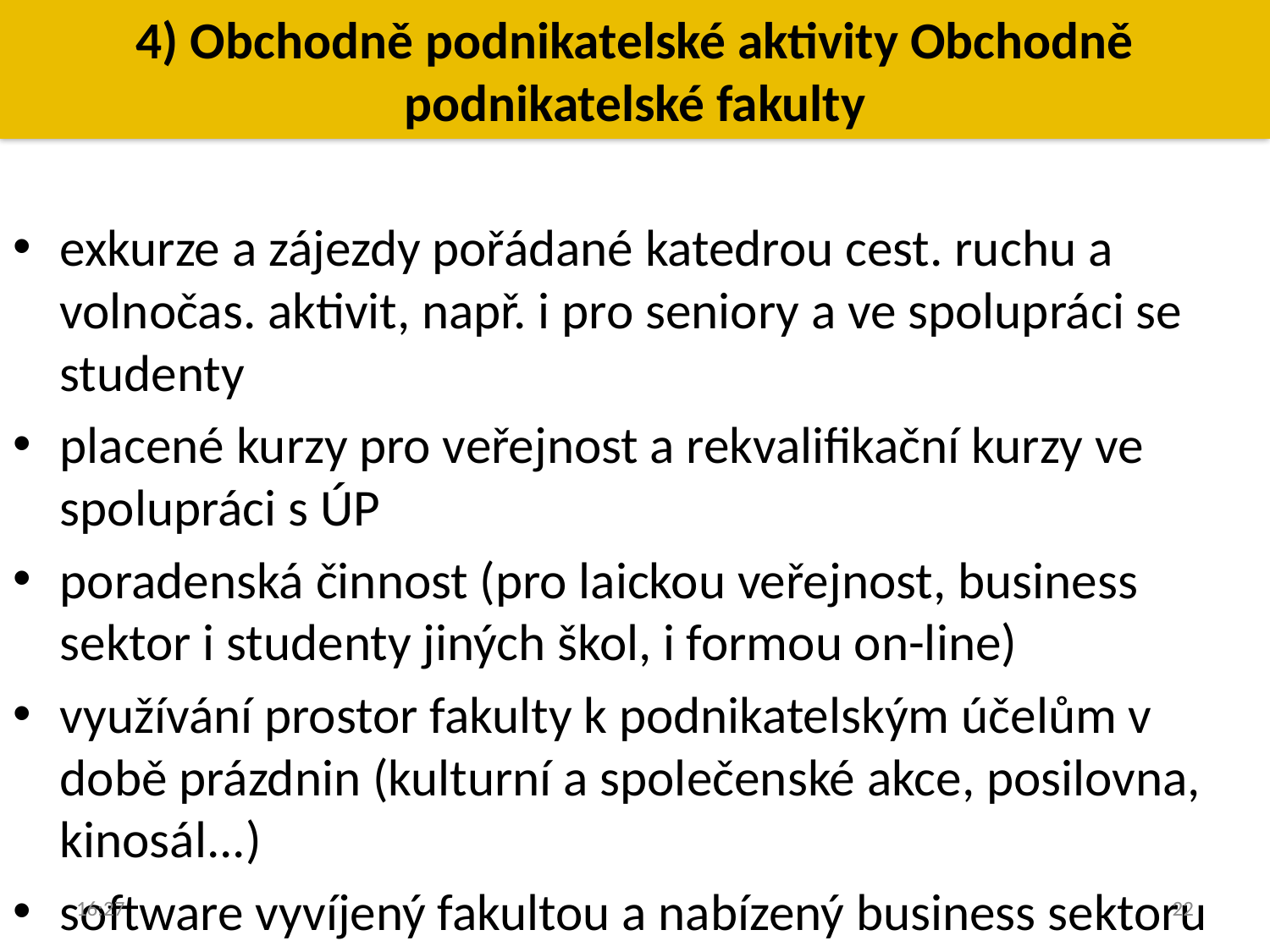

4) Obchodně podnikatelské aktivity Obchodně podnikatelské fakulty
exkurze a zájezdy pořádané katedrou cest. ruchu a volnočas. aktivit, např. i pro seniory a ve spolupráci se studenty
placené kurzy pro veřejnost a rekvalifikační kurzy ve spolupráci s ÚP
poradenská činnost (pro laickou veřejnost, business sektor i studenty jiných škol, i formou on-line)
využívání prostor fakulty k podnikatelským účelům v době prázdnin (kulturní a společenské akce, posilovna, kinosál...)
software vyvíjený fakultou a nabízený business sektoru

16:27
22